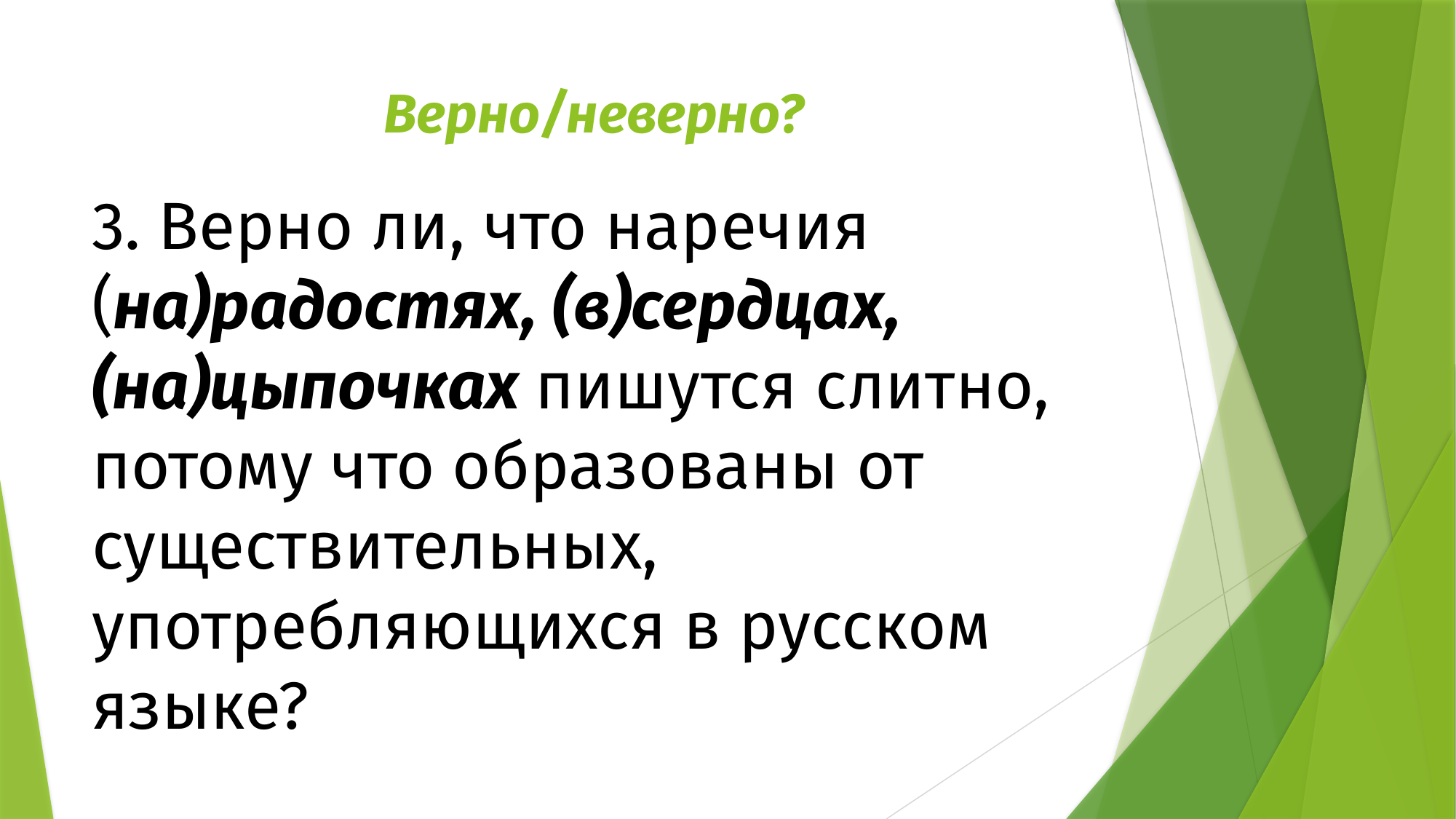

# Верно/неверно?
3. Верно ли, что наречия (на)радостях, (в)сердцах, (на)цыпочках пишутся слитно, потому что образованы от существительных, употребляющихся в русском языке?